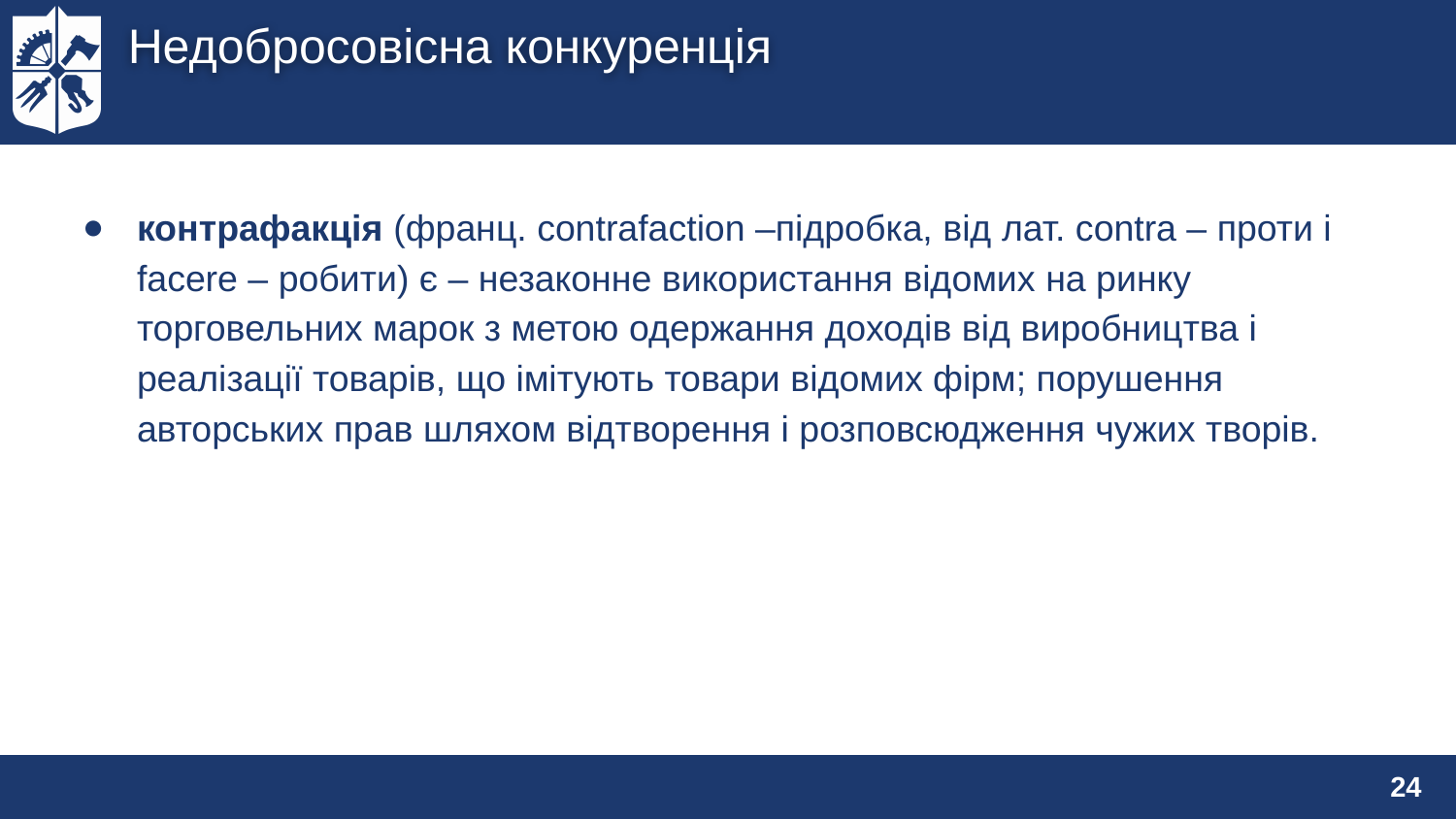

# Недобросовісна конкуренція
контрафакція (франц. сontrafaction –підробка, від лат. сontra – проти і facere – робити) є – незаконне використання відомих на ринку торговельних марок з метою одержання доходів від виробництва і реалізації товарів, що імітують товари відомих фірм; порушення авторських прав шляхом відтворення і розповсюдження чужих творів.

24